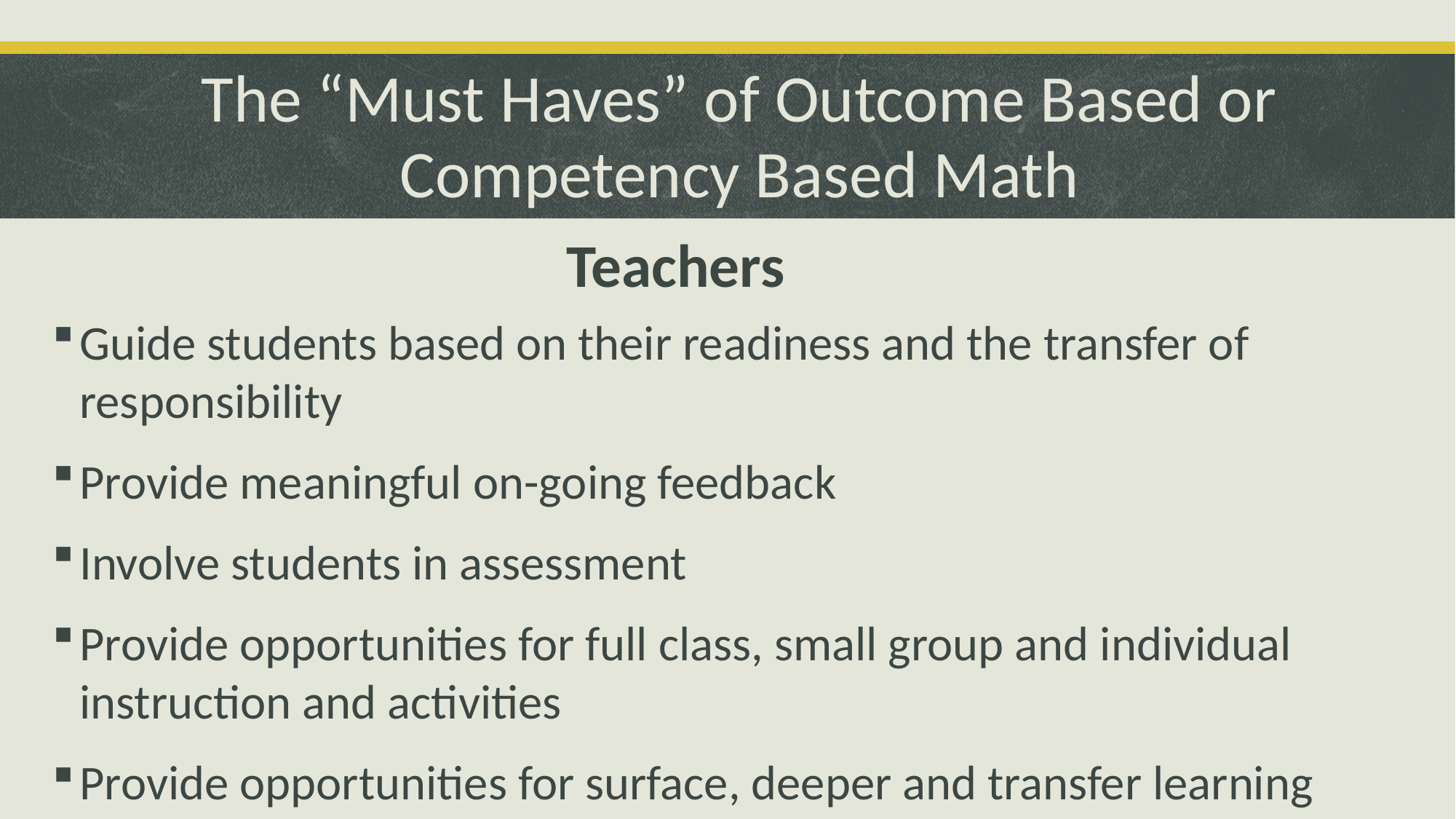

# The “Must Haves” of Outcome Based or Competency Based Math
Teachers

Guide students based on their readiness and the transfer of responsibility
Provide meaningful on-going feedback
Involve students in assessment
Provide opportunities for full class, small group and individual instruction and activities
Provide opportunities for surface, deeper and transfer learning